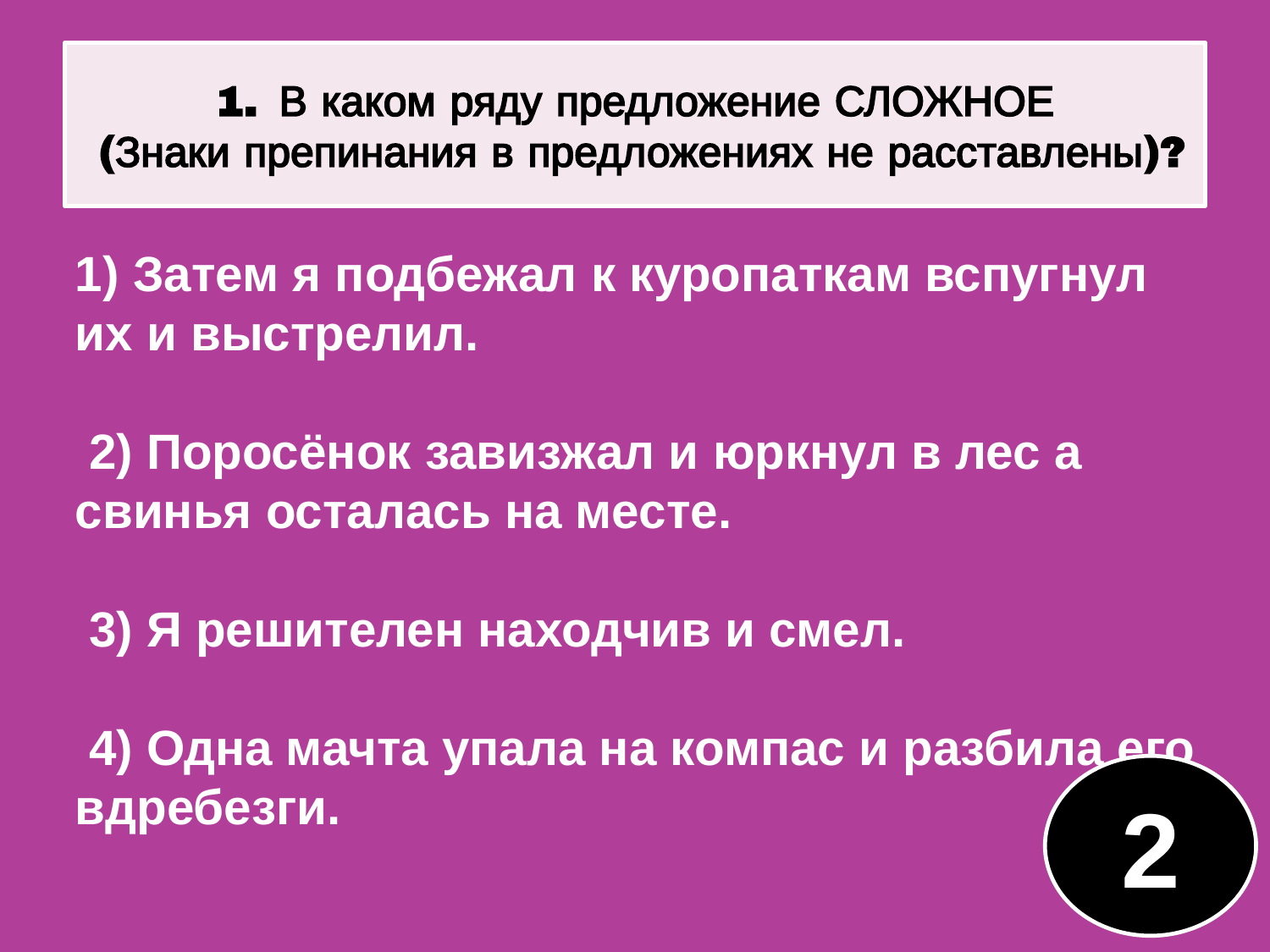

В каком ряду предложение СЛОЖНОЕ
 (Знаки препинания в предложениях не расставлены)?
1) Затем я подбежал к куропаткам вспугнул их и выстрелил.

 2) Поросёнок завизжал и юркнул в лес а свинья осталась на месте.

 3) Я решителен находчив и смел.

 4) Одна мачта упала на компас и разбила его вдребезги.

2